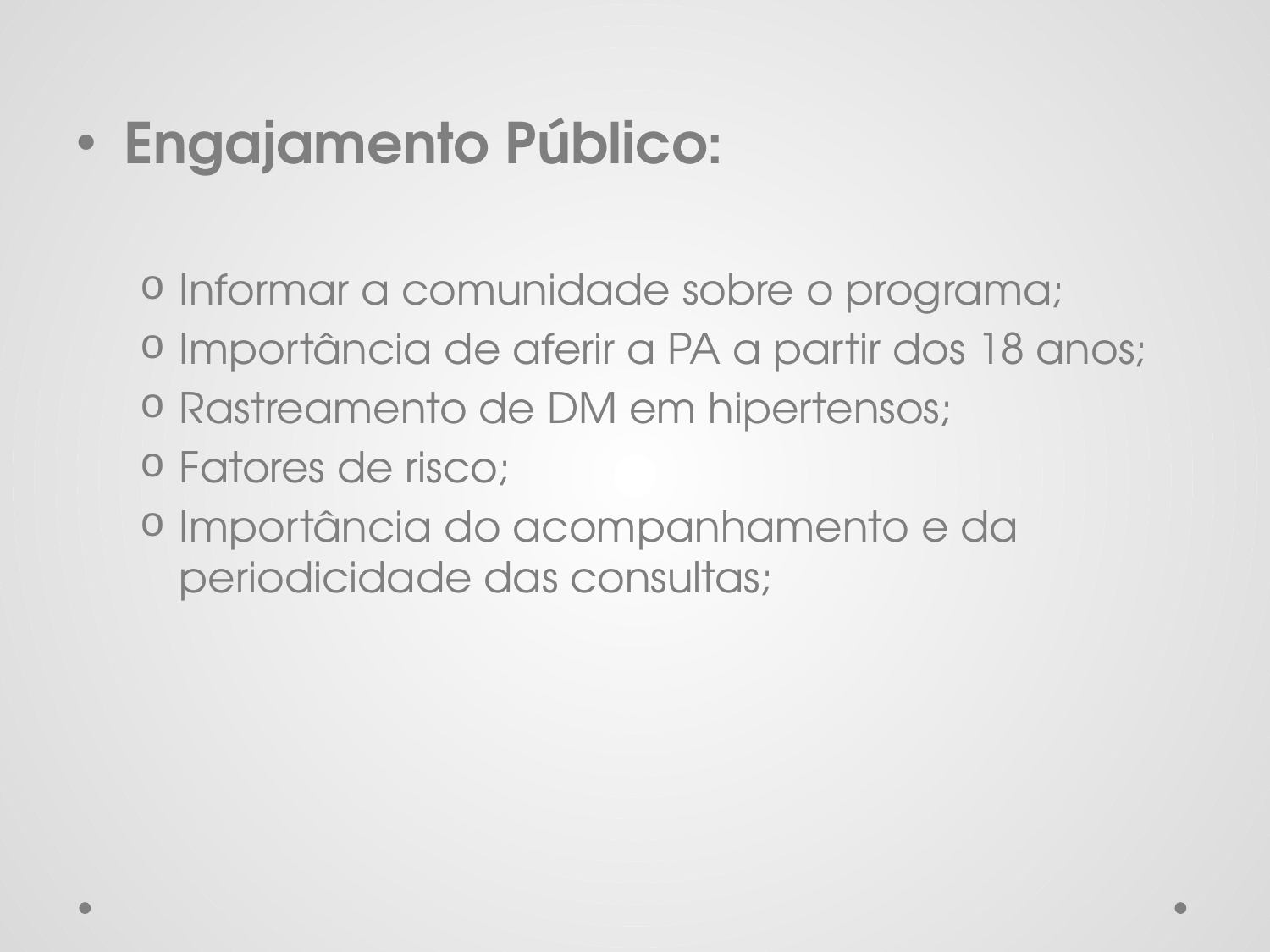

Engajamento Público:

Informar a comunidade sobre o programa;
Importância de aferir a PA a partir dos 18 anos;
Rastreamento de DM em hipertensos;
Fatores de risco;
Importância do acompanhamento e da periodicidade das consultas;